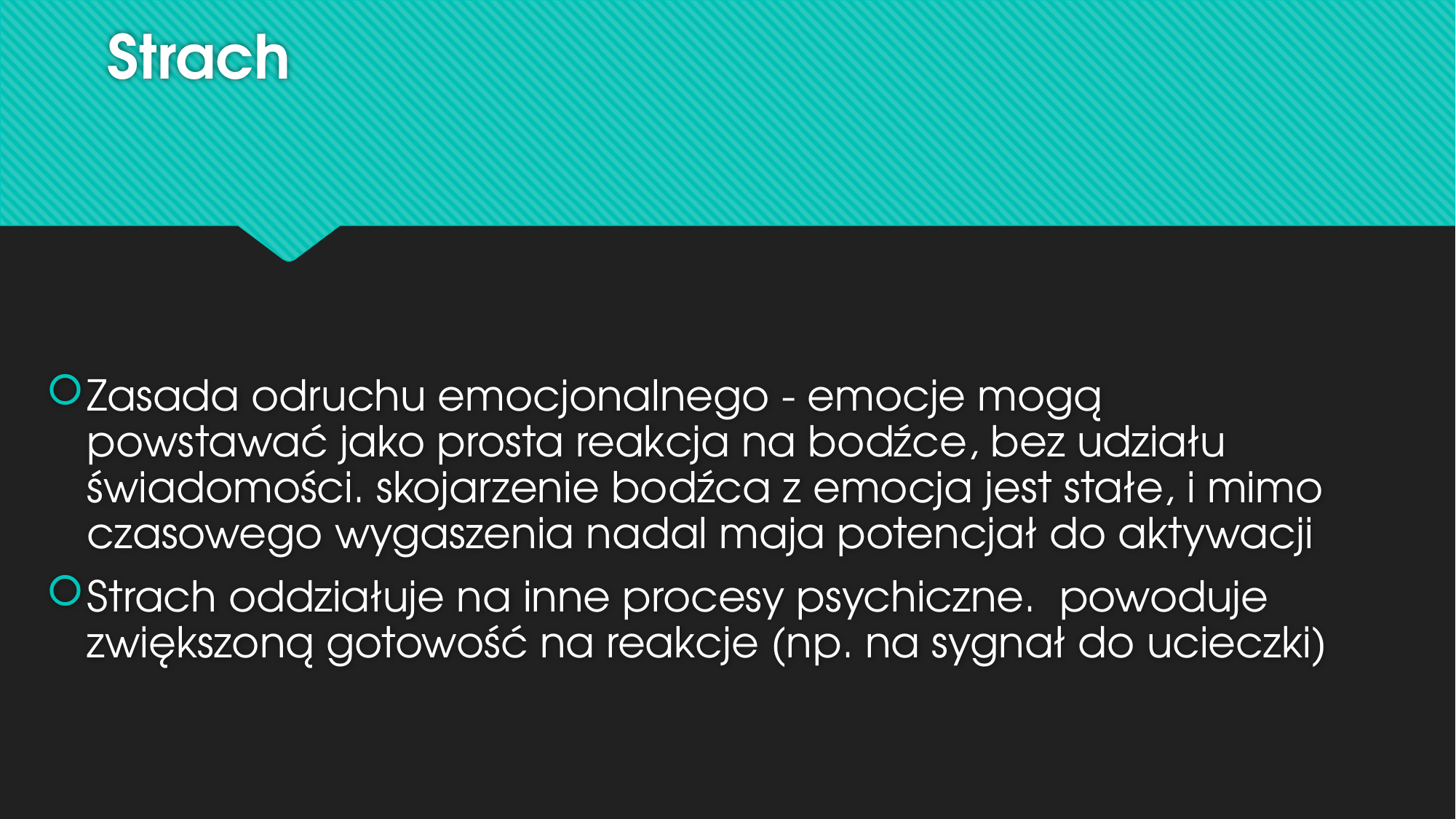

# Strach
Zasada odruchu emocjonalnego - emocje mogą powstawać jako prosta reakcja na bodźce, bez udziału świadomości. skojarzenie bodźca z emocja jest stałe, i mimo czasowego wygaszenia nadal maja potencjał do aktywacji
Strach oddziałuje na inne procesy psychiczne.  powoduje zwiększoną gotowość na reakcje (np. na sygnał do ucieczki)